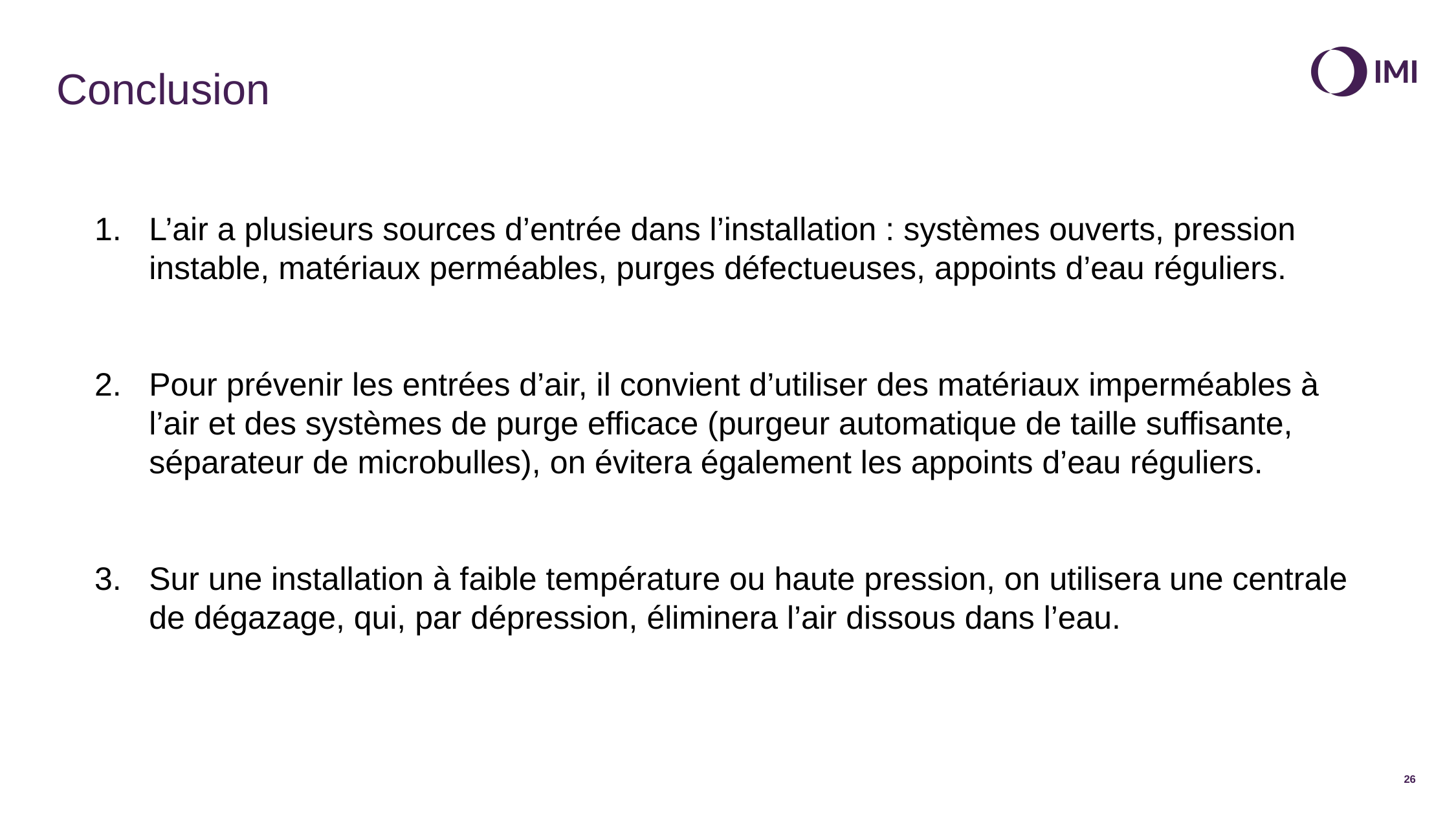

Conclusion
L’air a plusieurs sources d’entrée dans l’installation : systèmes ouverts, pression instable, matériaux perméables, purges défectueuses, appoints d’eau réguliers.

Pour prévenir les entrées d’air, il convient d’utiliser des matériaux imperméables à l’air et des systèmes de purge efficace (purgeur automatique de taille suffisante, séparateur de microbulles), on évitera également les appoints d’eau réguliers.

Sur une installation à faible température ou haute pression, on utilisera une centrale de dégazage, qui, par dépression, éliminera l’air dissous dans l’eau.

26